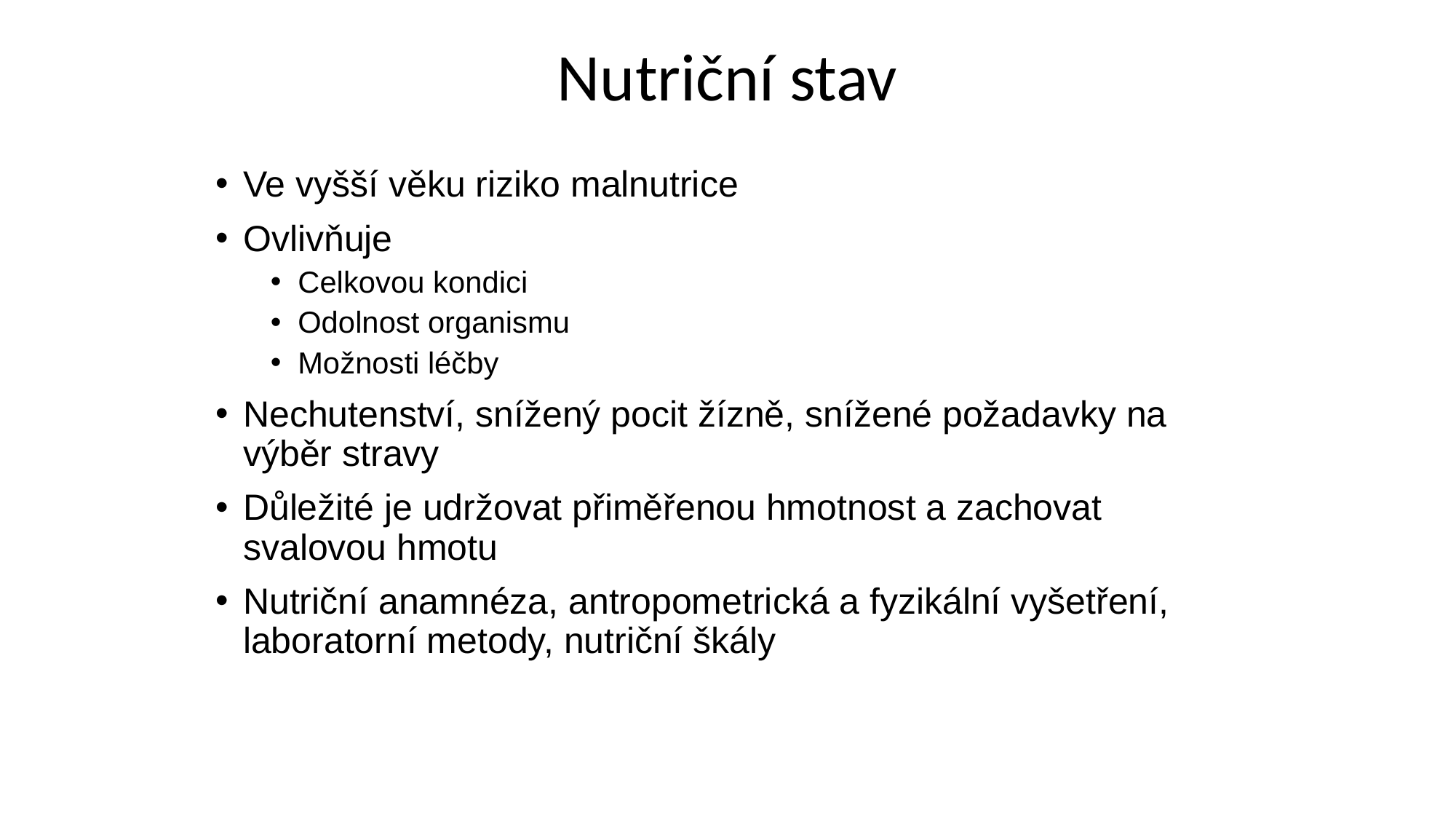

# Nutriční stav
Ve vyšší věku riziko malnutrice
Ovlivňuje
Celkovou kondici
Odolnost organismu
Možnosti léčby
Nechutenství, snížený pocit žízně, snížené požadavky na výběr stravy
Důležité je udržovat přiměřenou hmotnost a zachovat svalovou hmotu
Nutriční anamnéza, antropometrická a fyzikální vyšetření, laboratorní metody, nutriční škály